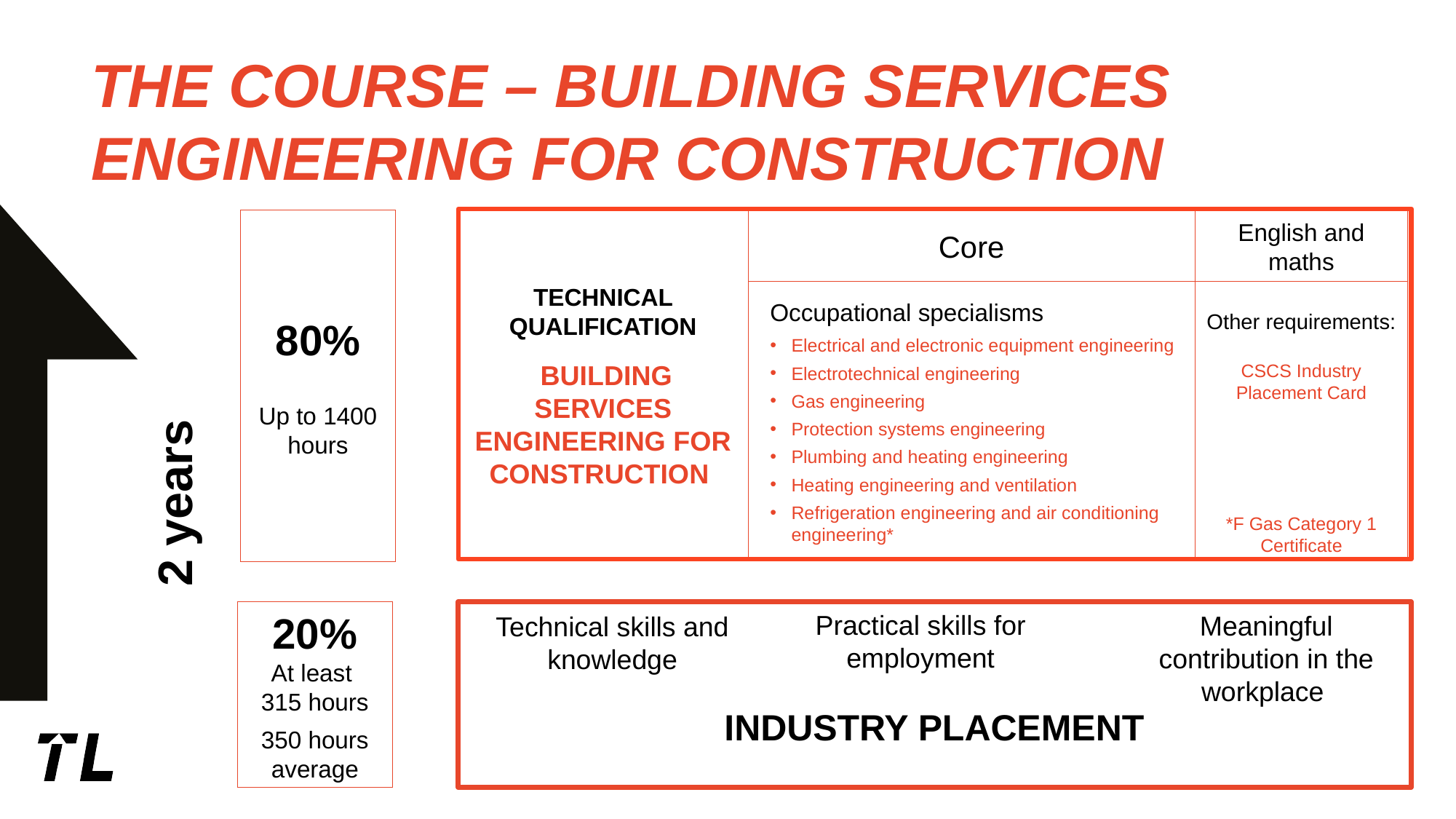

THE COURSE – BUILDING SERVICES ENGINEERING FOR CONSTRUCTION

80%

Up to 1400 hours
TECHNICAL QUALIFICATION
 BUILDING SERVICES ENGINEERING FOR CONSTRUCTION
Core
English and maths
Occupational specialisms
Electrical and electronic equipment engineering
Electrotechnical engineering
Gas engineering
Protection systems engineering
Plumbing and heating engineering
Heating engineering and ventilation
Refrigeration engineering and air conditioning engineering*

Other requirements:

CSCS Industry Placement Card

*F Gas Category 1 Certificate
2 years
20%
At least
315 hours
350 hours average

Practical skills for employment
Meaningful contribution in the workplace
Technical skills and knowledge
INDUSTRY PLACEMENT